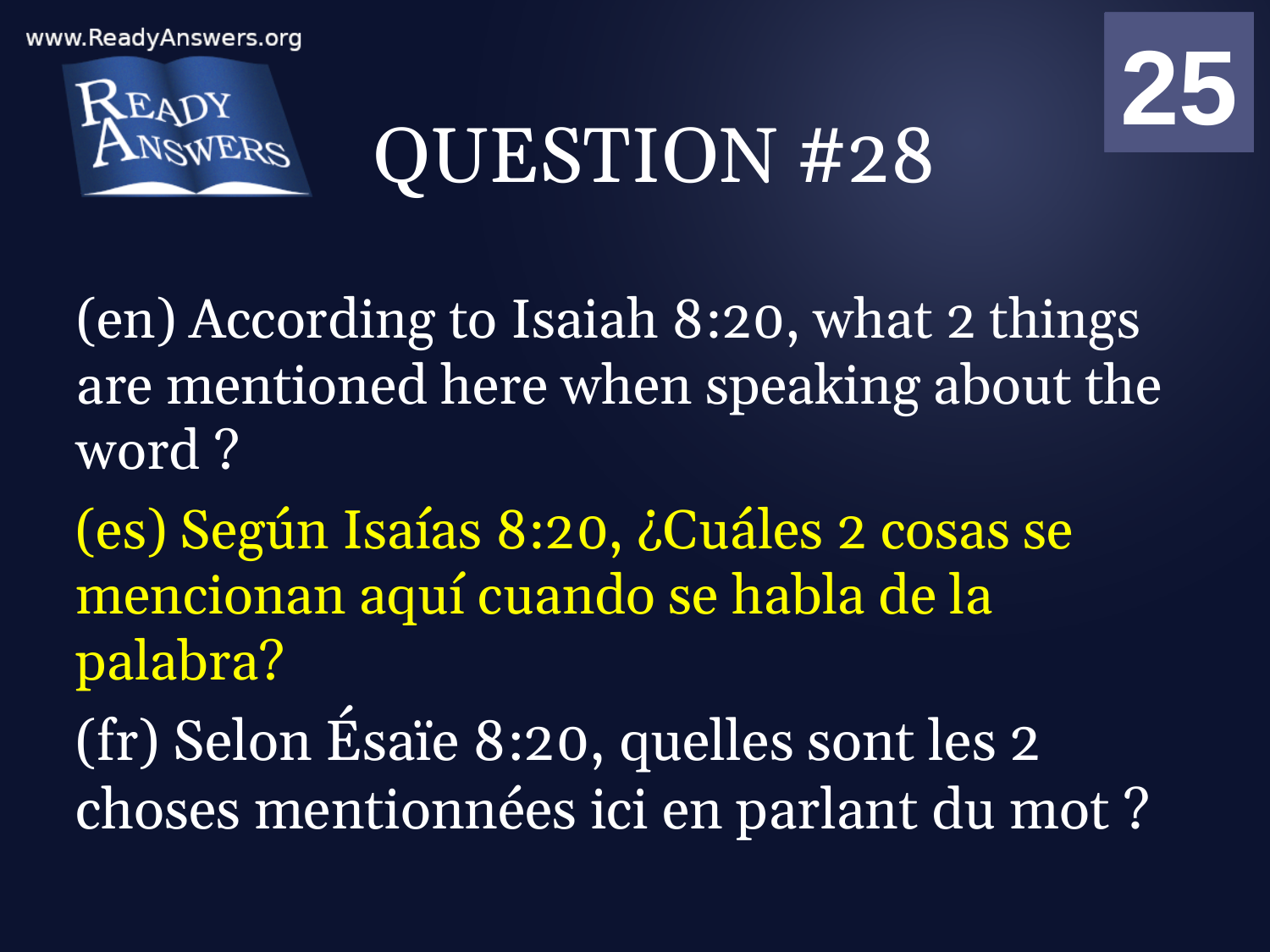

01
02
03
04
05
06
07
08
09
10
11
12
13
14
15
16
17
18
19
20
21
22
23
24
25
00
# QUESTION #28
(en) According to Isaiah 8:20, what 2 things are mentioned here when speaking about the word ?
(es) Según Isaías 8:20, ¿Cuáles 2 cosas se mencionan aquí cuando se habla de la palabra?
(fr) Selon Ésaïe 8:20, quelles sont les 2 choses mentionnées ici en parlant du mot ?